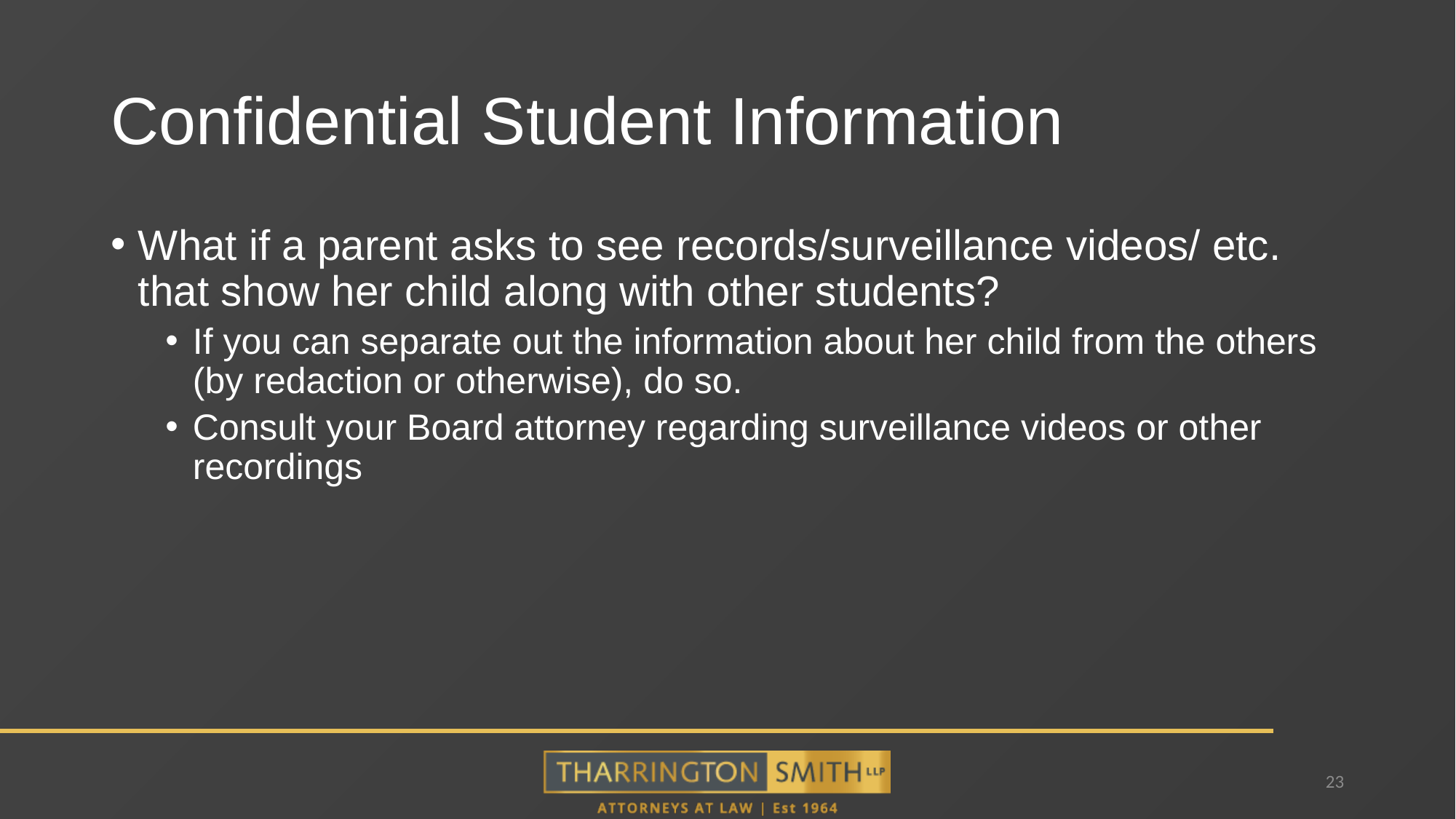

# Confidential Student Information
What if a parent asks to see records/surveillance videos/ etc. that show her child along with other students?
If you can separate out the information about her child from the others (by redaction or otherwise), do so.
Consult your Board attorney regarding surveillance videos or other recordings

23